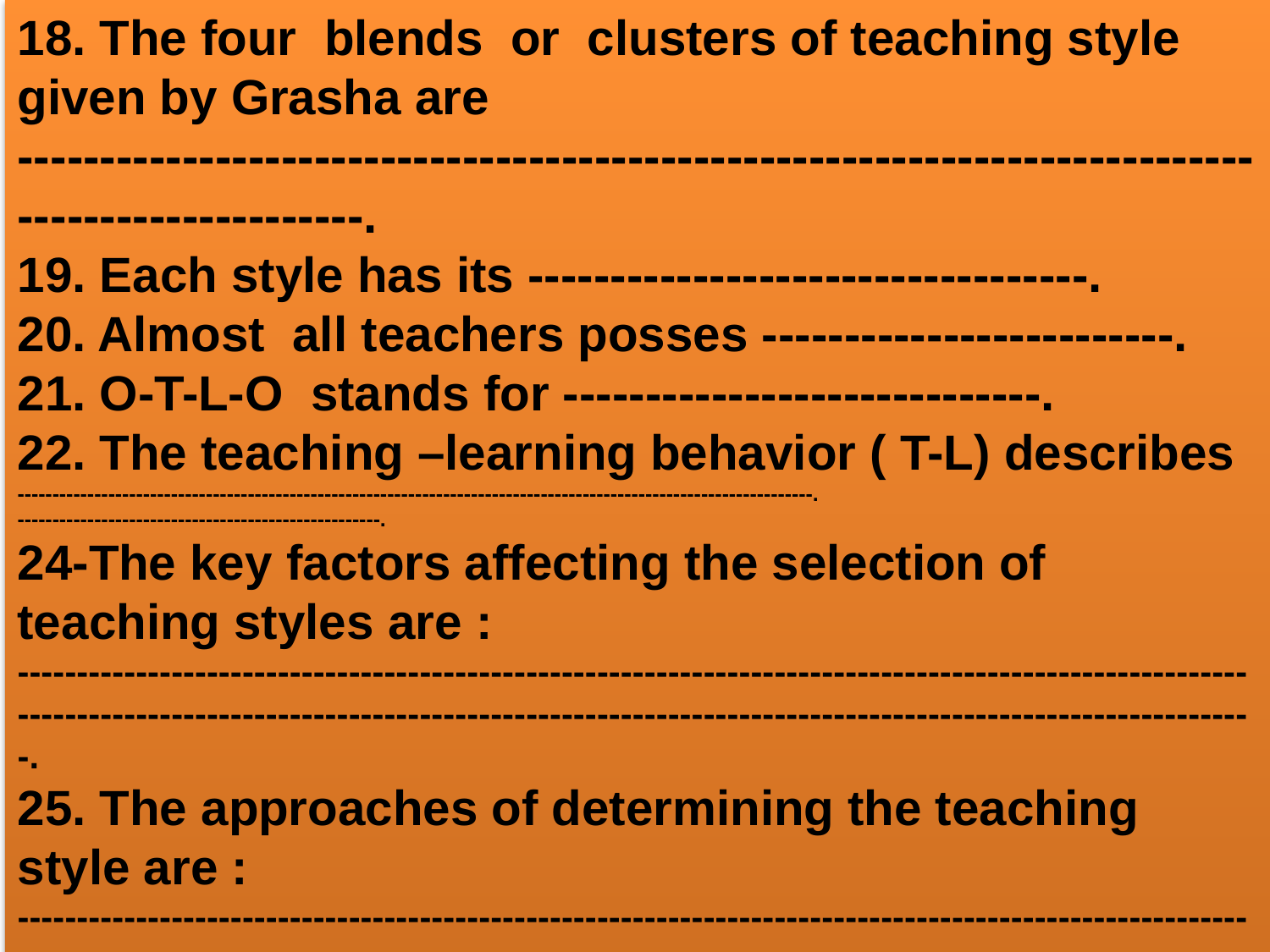

18. The four  blends  or  clusters of teaching style given by Grasha are ------------------------------------------------------------------------------------------------.
19. Each style has its ----------------------------------.
20. Almost  all teachers posses -------------------------.
21. O-T-L-O  stands for -----------------------------.
22. The teaching –learning behavior ( T-L) describes ------------------------------------------------------------------------------------------------------------------.
----------------------------------------------------.
24-The key factors affecting the selection of teaching styles are : -----------------------------------------------------------------------------------------------------------------------------------------------------------------------------------------------------------------.
25. The approaches of determining the teaching style are : -------------------------------------------------------------------------------------------------------------------------------------------------------------------------------------------------------------------------.